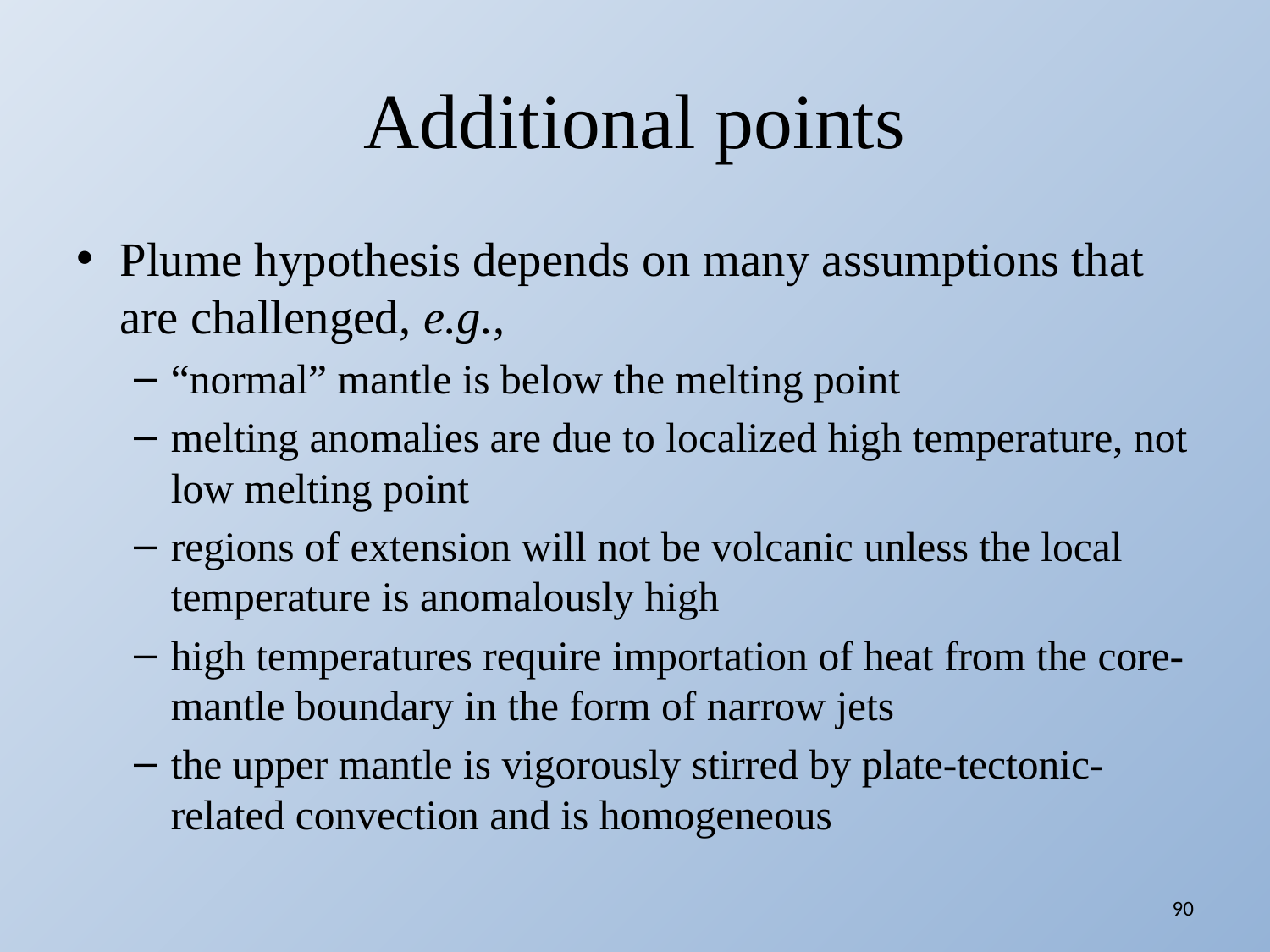

# Additional points
Plume hypothesis depends on many assumptions that are challenged, e.g.,
“normal” mantle is below the melting point
melting anomalies are due to localized high temperature, not low melting point
regions of extension will not be volcanic unless the local temperature is anomalously high
high temperatures require importation of heat from the core-mantle boundary in the form of narrow jets
the upper mantle is vigorously stirred by plate-tectonic-related convection and is homogeneous
90